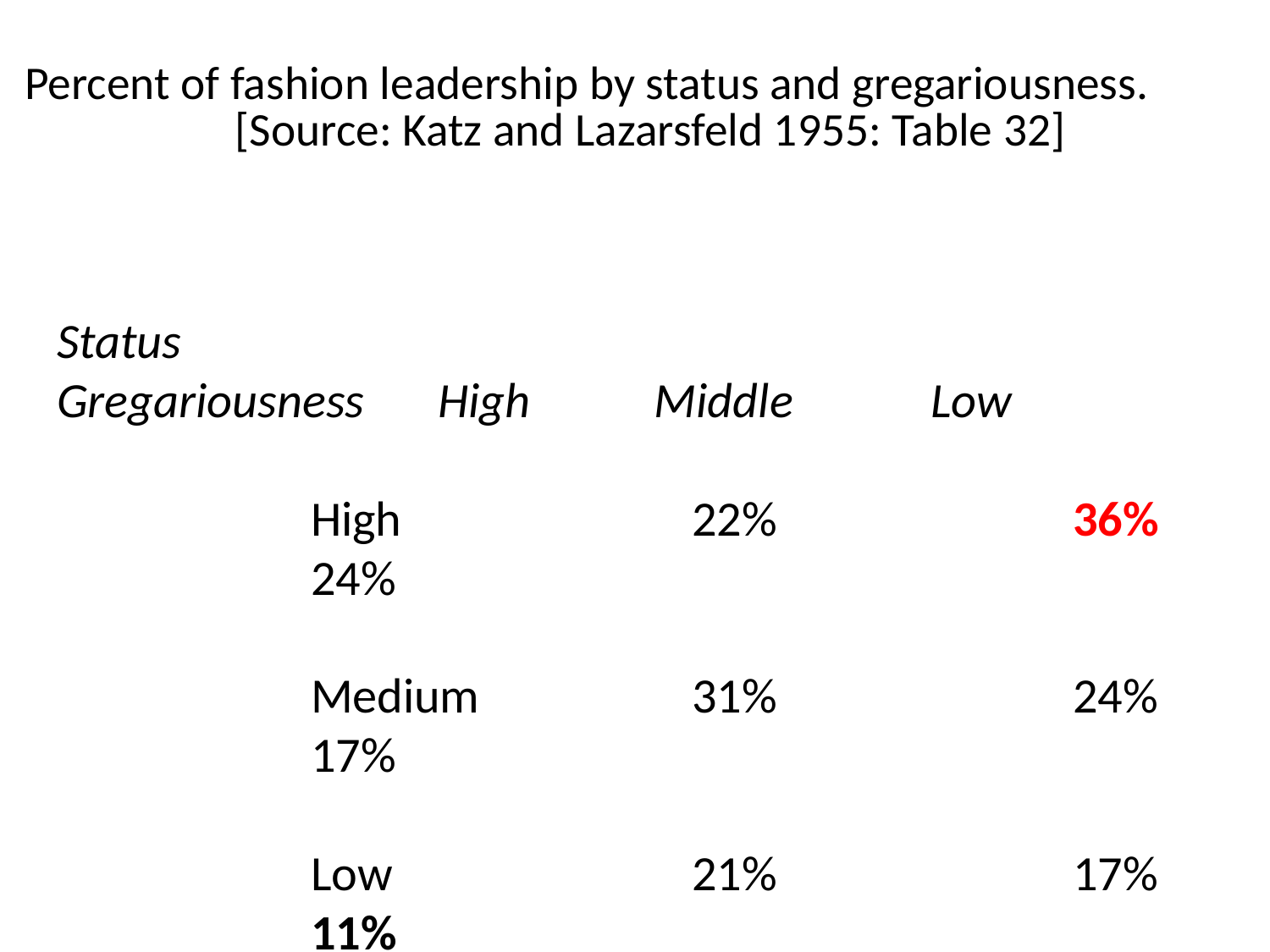

# Percent of fashion leadership by status and gregariousness. [Source: Katz and Lazarsfeld 1955: Table 32]
					    				Status
Gregariousness	High	        Middle 	          Low

		High			22%			36%			24%

		Medium		31%			24%			17%

		Low			21%			17%			11%